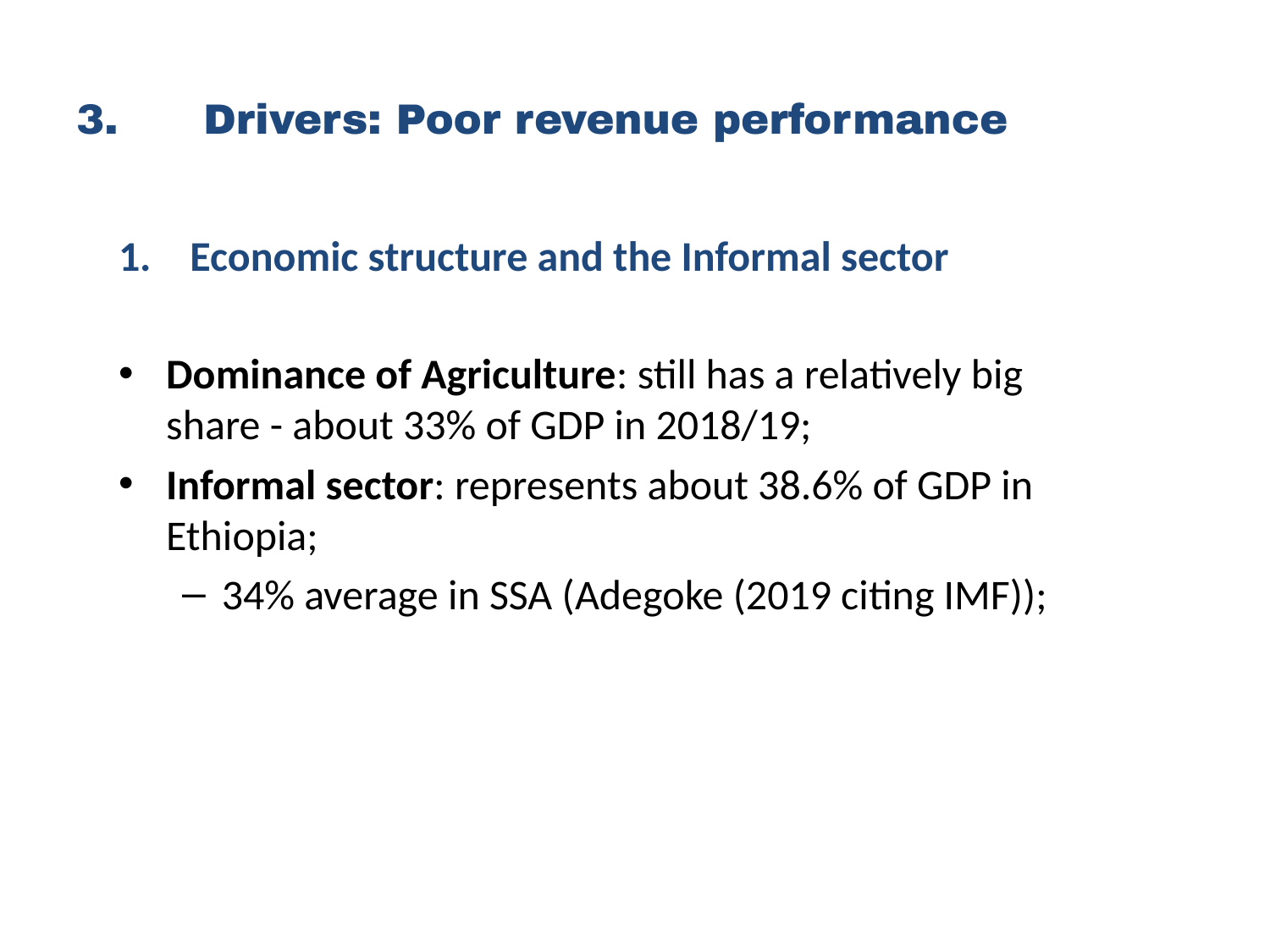

# 3.	Drivers: Poor revenue performance
Economic structure and the Informal sector

Dominance of Agriculture: still has a relatively big share - about 33% of GDP in 2018/19;
Informal sector: represents about 38.6% of GDP in Ethiopia;
34% average in SSA (Adegoke (2019 citing IMF));